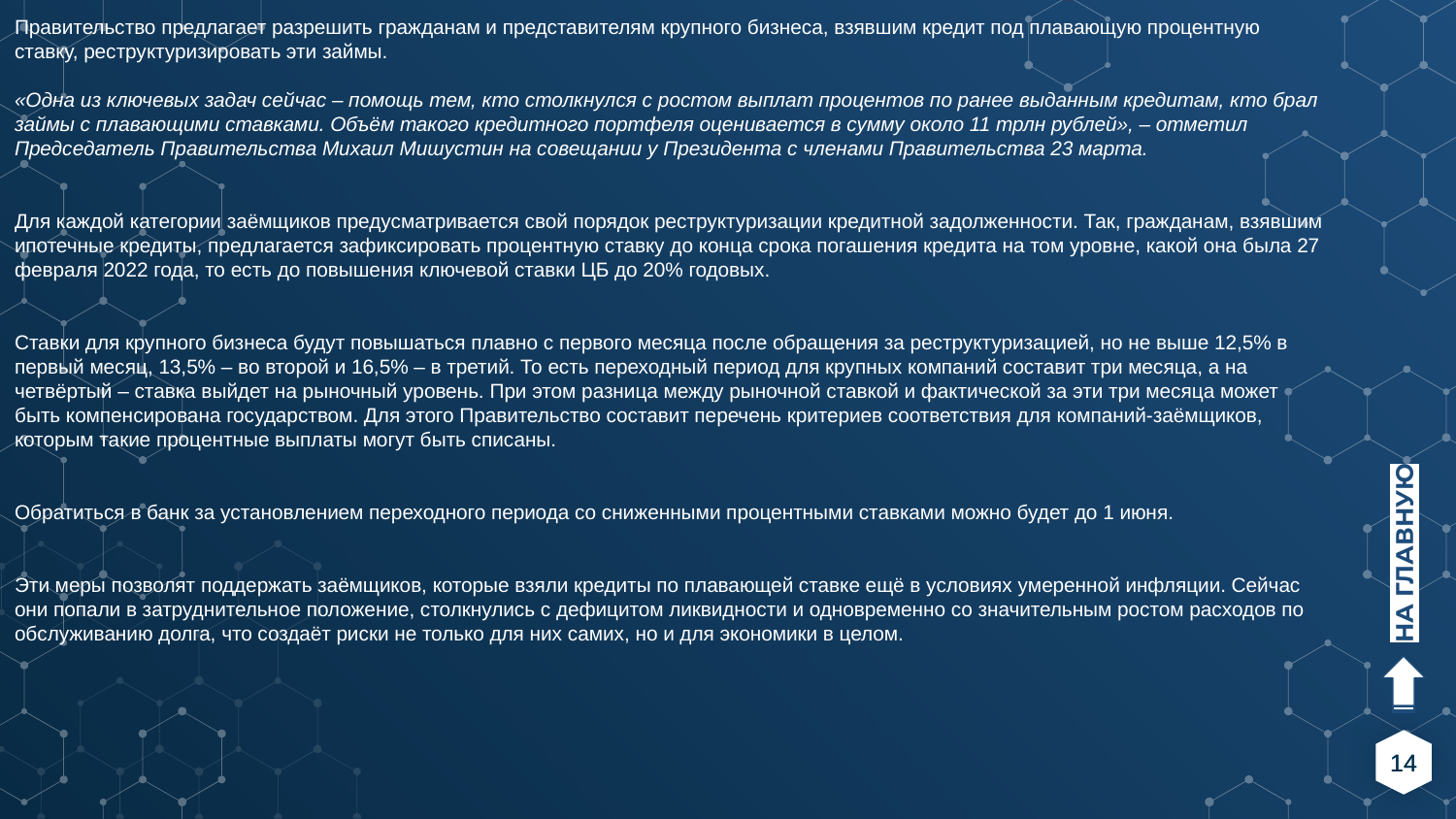

Правительство предлагает разрешить гражданам и представителям крупного бизнеса, взявшим кредит под плавающую процентную ставку, реструктуризировать эти займы.

«Одна из ключевых задач сейчас – помощь тем, кто столкнулся с ростом выплат процентов по ранее выданным кредитам, кто брал займы с плавающими ставками. Объём такого кредитного портфеля оценивается в сумму около 11 трлн рублей», – отметил Председатель Правительства Михаил Мишустин на совещании у Президента с членами Правительства 23 марта.

Для каждой категории заёмщиков предусматривается свой порядок реструктуризации кредитной задолженности. Так, гражданам, взявшим ипотечные кредиты, предлагается зафиксировать процентную ставку до конца срока погашения кредита на том уровне, какой она была 27 февраля 2022 года, то есть до повышения ключевой ставки ЦБ до 20% годовых.

Ставки для крупного бизнеса будут повышаться плавно с первого месяца после обращения за реструктуризацией, но не выше 12,5% в первый месяц, 13,5% – во второй и 16,5% – в третий. То есть переходный период для крупных компаний составит три месяца, а на четвёртый – ставка выйдет на рыночный уровень. При этом разница между рыночной ставкой и фактической за эти три месяца может быть компенсирована государством. Для этого Правительство составит перечень критериев соответствия для компаний-заёмщиков, которым такие процентные выплаты могут быть списаны.

Обратиться в банк за установлением переходного периода со сниженными процентными ставками можно будет до 1 июня.

Эти меры позволят поддержать заёмщиков, которые взяли кредиты по плавающей ставке ещё в условиях умеренной инфляции. Сейчас они попали в затруднительное положение, столкнулись с дефицитом ликвидности и одновременно со значительным ростом расходов по обслуживанию долга, что создаёт риски не только для них самих, но и для экономики в целом.
НА ГЛАВНУЮ

14
14
14